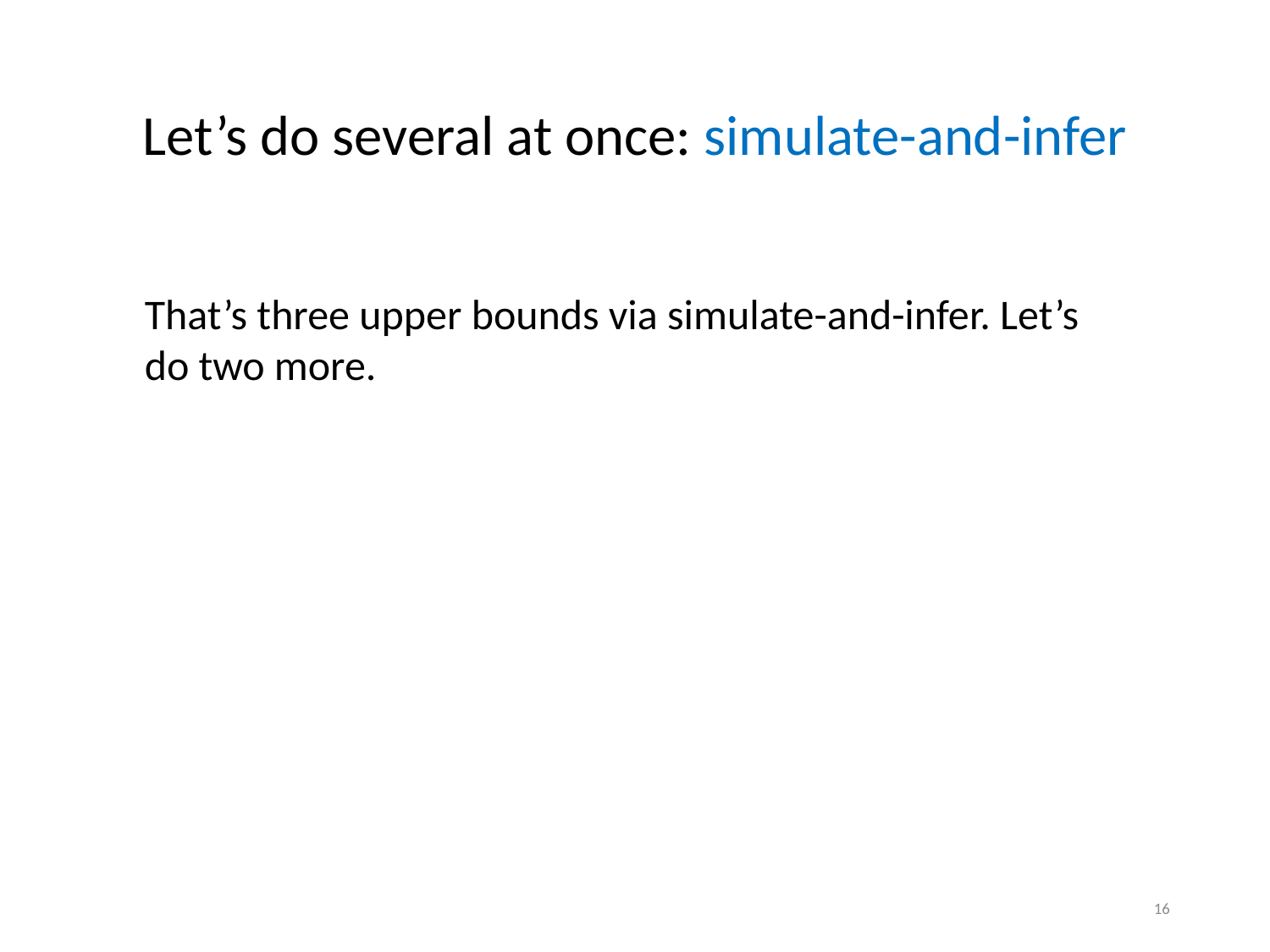

Let’s do several at once: simulate-and-infer
That’s three upper bounds via simulate-and-infer. Let’s do two more.
16